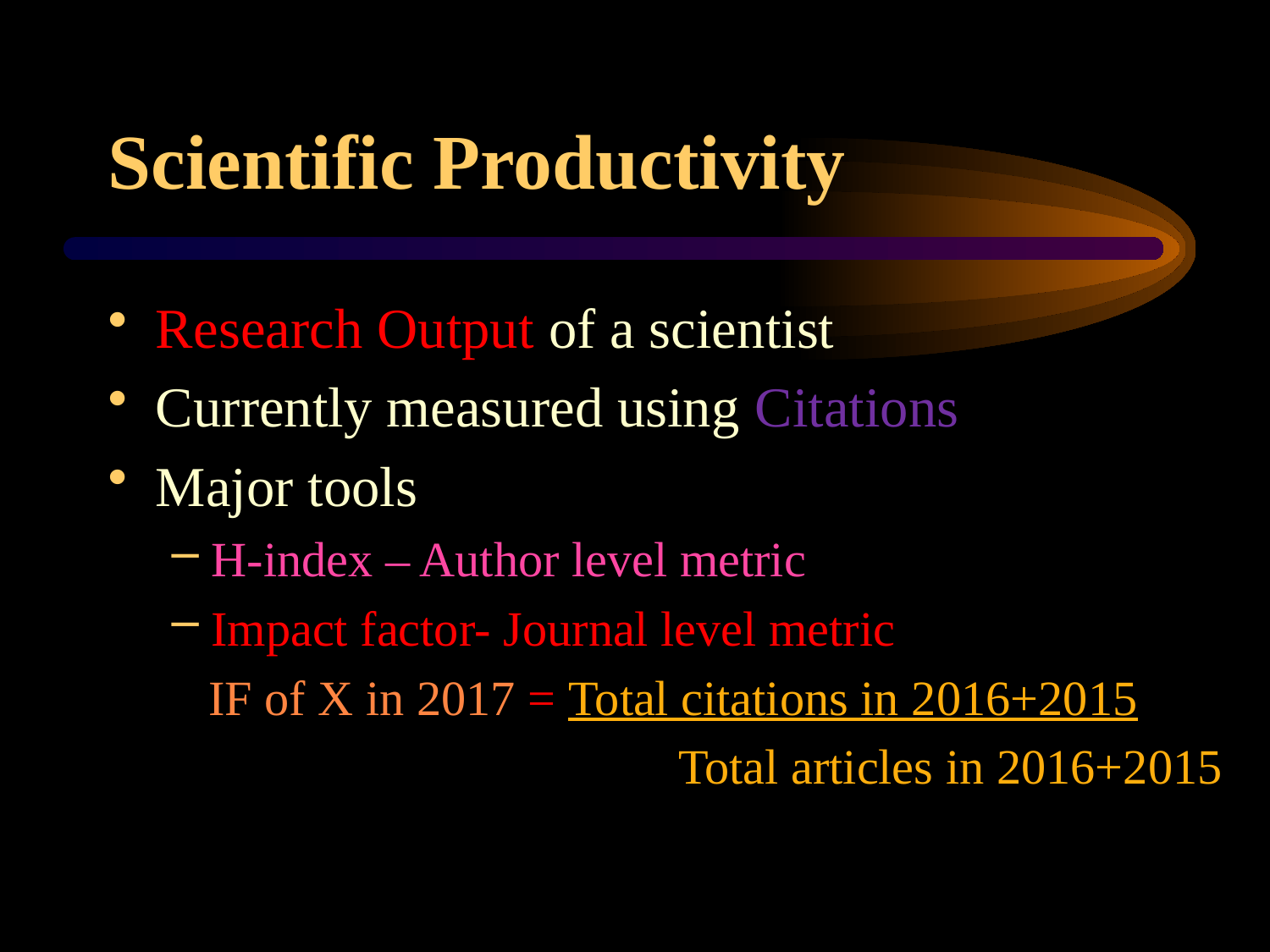

# Scientific Productivity
Research Output of a scientist
Currently measured using Citations
Major tools
H-index – Author level metric
Impact factor- Journal level metric
   IF of X in 2017 = Total citations in 2016+2015
				       Total articles in 2016+2015